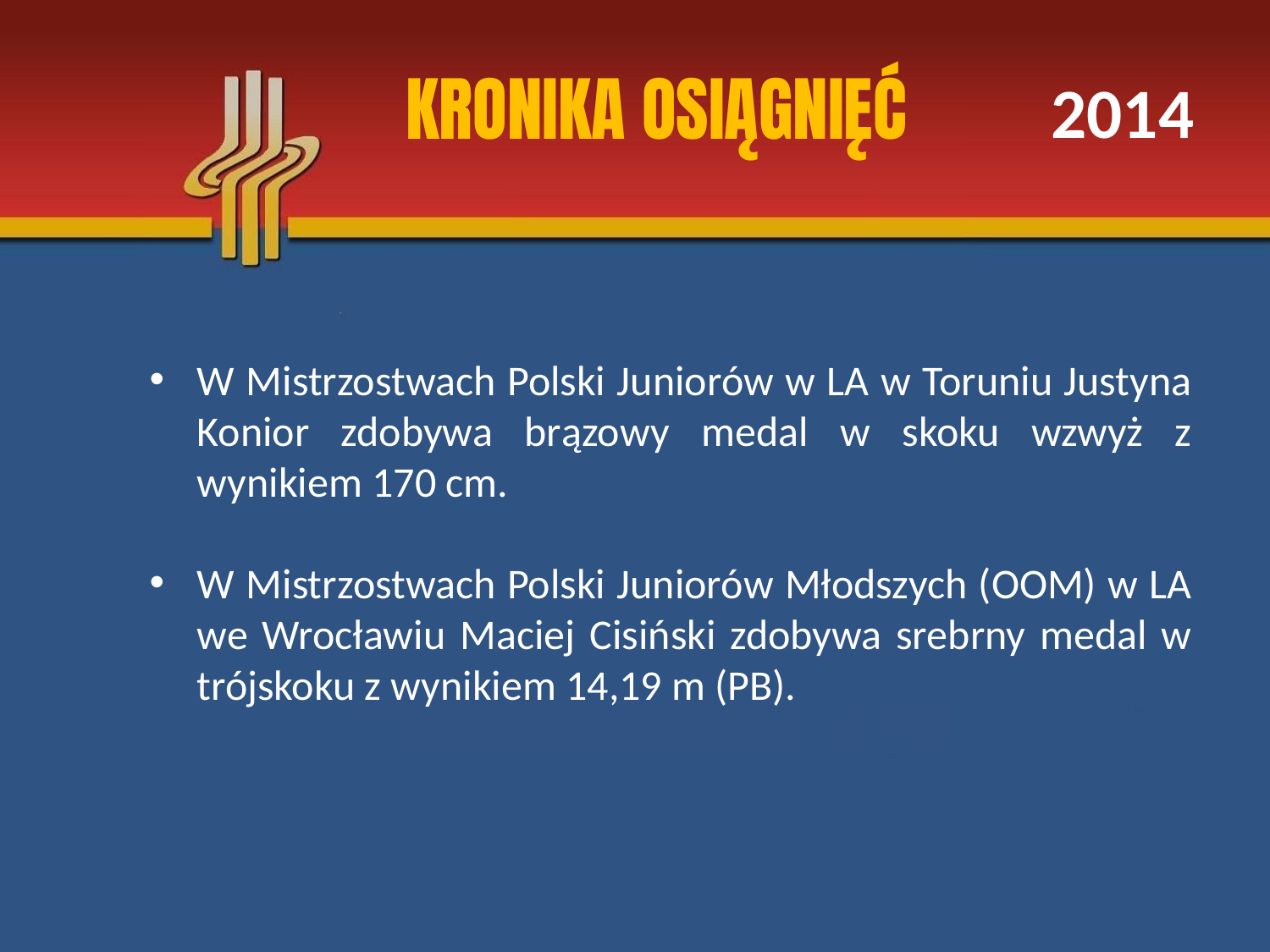

# KRONIKA OSIĄGNIĘĆ
2014

W Mistrzostwach Polski Juniorów w LA w Toruniu Justyna Konior zdobywa brązowy medal w skoku wzwyż z wynikiem 170 cm.

W Mistrzostwach Polski Juniorów Młodszych (OOM) w LA we Wrocławiu Maciej Cisiński zdobywa srebrny medal w trójskoku z wynikiem 14,19 m (PB).